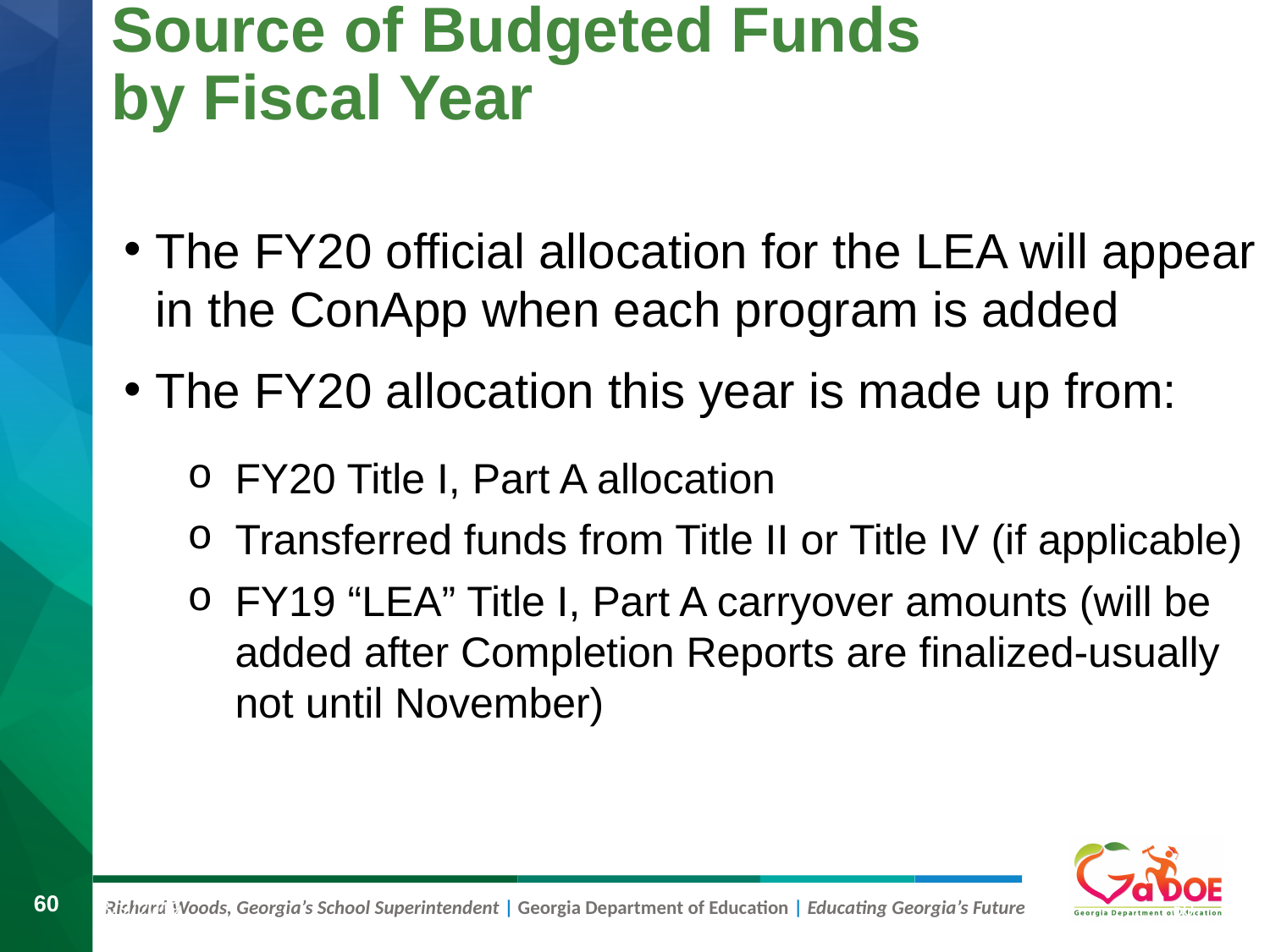

# Source of Budgeted Funds by Fiscal Year
The FY20 official allocation for the LEA will appear in the ConApp when each program is added

The FY20 allocation this year is made up from:

FY20 Title I, Part A allocation
Transferred funds from Title II or Title IV (if applicable)
FY19 “LEA” Title I, Part A carryover amounts (will be added after Completion Reports are finalized-usually not until November)

60
8/9/2019